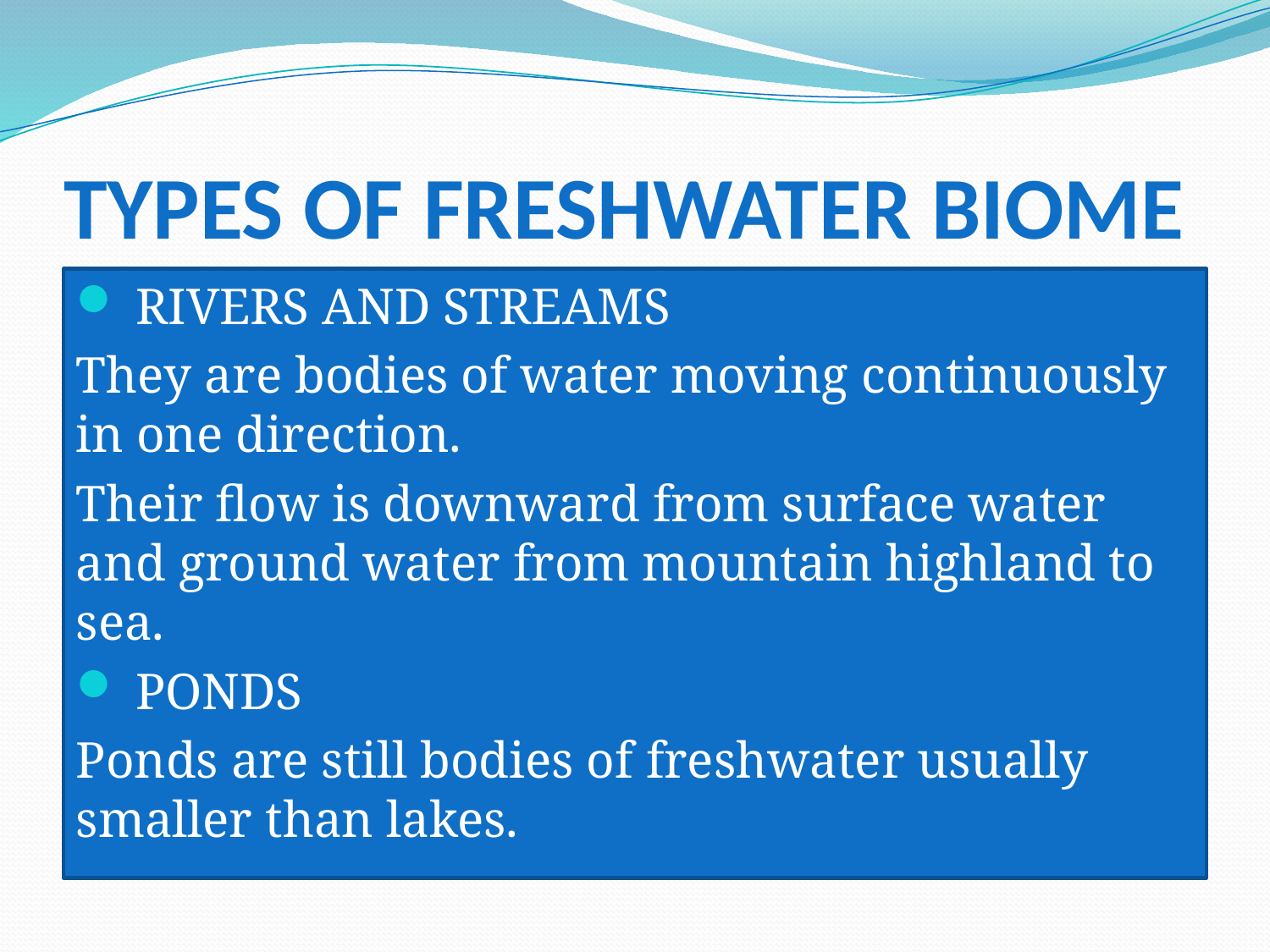

# TYPES OF FRESHWATER BIOME
 RIVERS AND STREAMS
They are bodies of water moving continuously in one direction.
Their flow is downward from surface water and ground water from mountain highland to sea.
 PONDS
Ponds are still bodies of freshwater usually smaller than lakes.